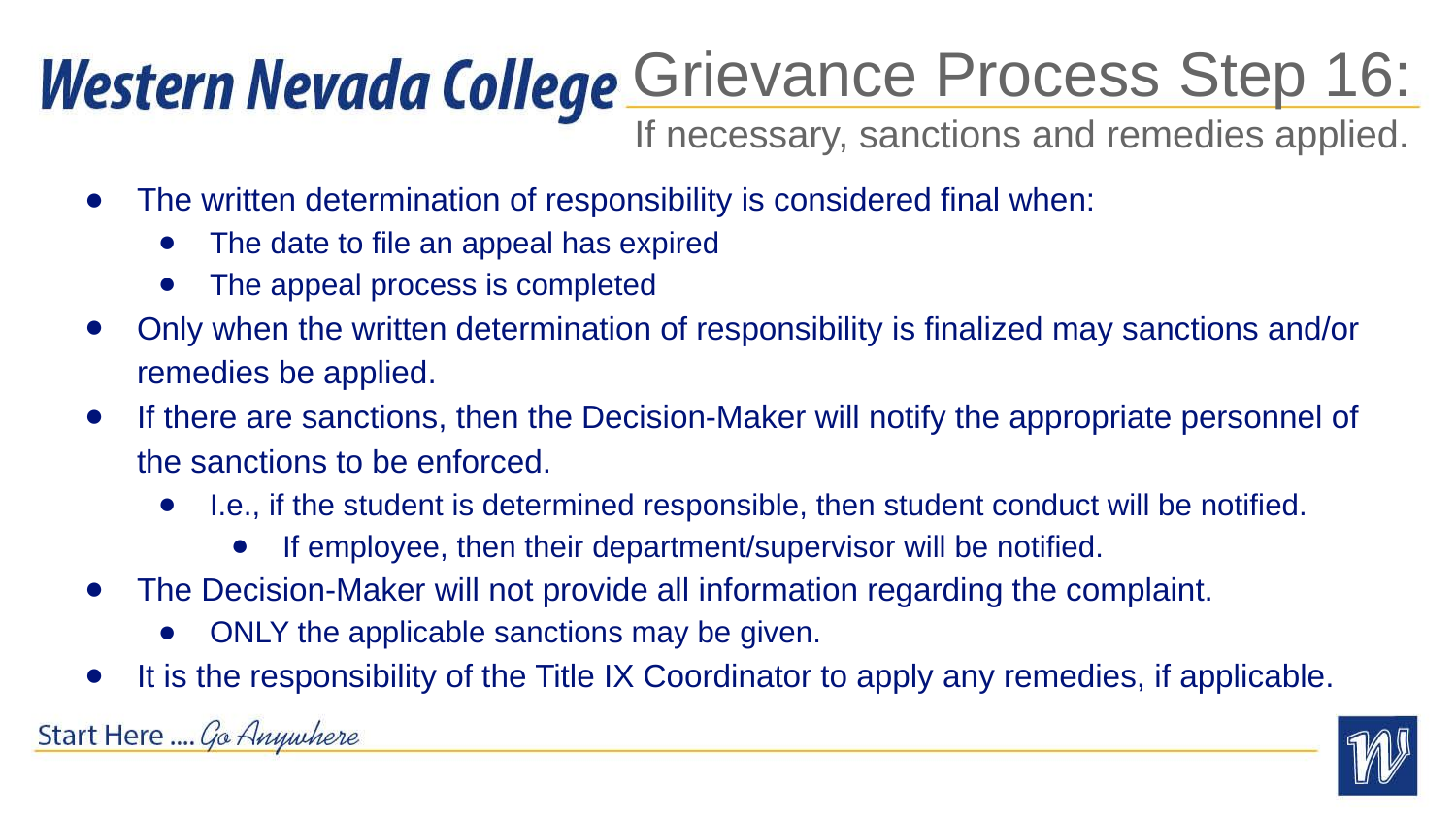

# Grievance Process Step 16: If necessary, sanctions and remedies applied.
The written determination of responsibility is considered final when:
The date to file an appeal has expired
The appeal process is completed
Only when the written determination of responsibility is finalized may sanctions and/or remedies be applied.
If there are sanctions, then the Decision-Maker will notify the appropriate personnel of the sanctions to be enforced.
I.e., if the student is determined responsible, then student conduct will be notified.
If employee, then their department/supervisor will be notified.
The Decision-Maker will not provide all information regarding the complaint.
ONLY the applicable sanctions may be given.
It is the responsibility of the Title IX Coordinator to apply any remedies, if applicable.